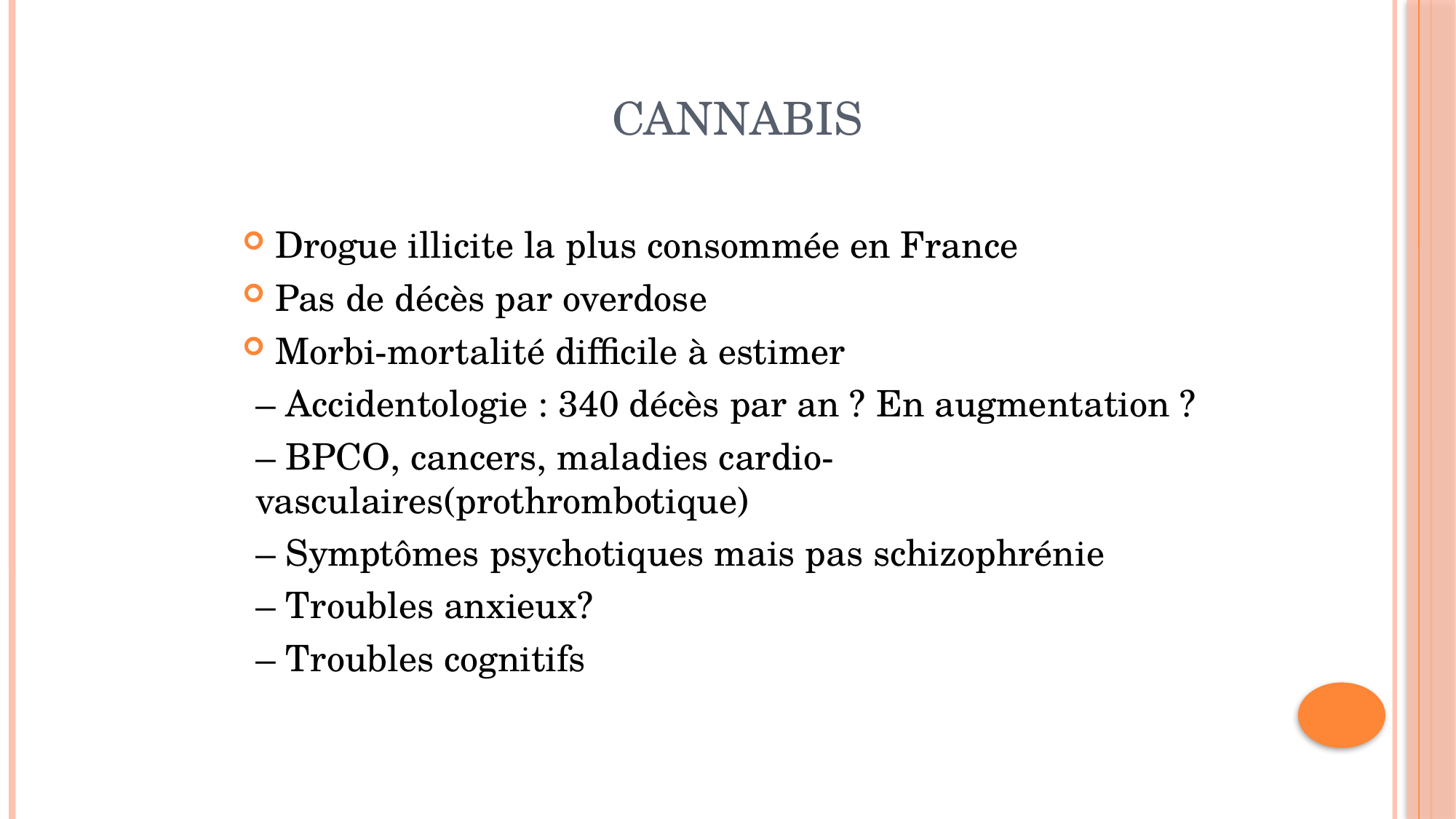

# CANNABIS
Drogue illicite la plus consommée en France
Pas de décès par overdose
Morbi-mortalité difficile à estimer
– Accidentologie : 340 décès par an ? En augmentation ?
– BPCO, cancers, maladies cardio-vasculaires(prothrombotique)
– Symptômes psychotiques mais pas schizophrénie
– Troubles anxieux?
– Troubles cognitifs